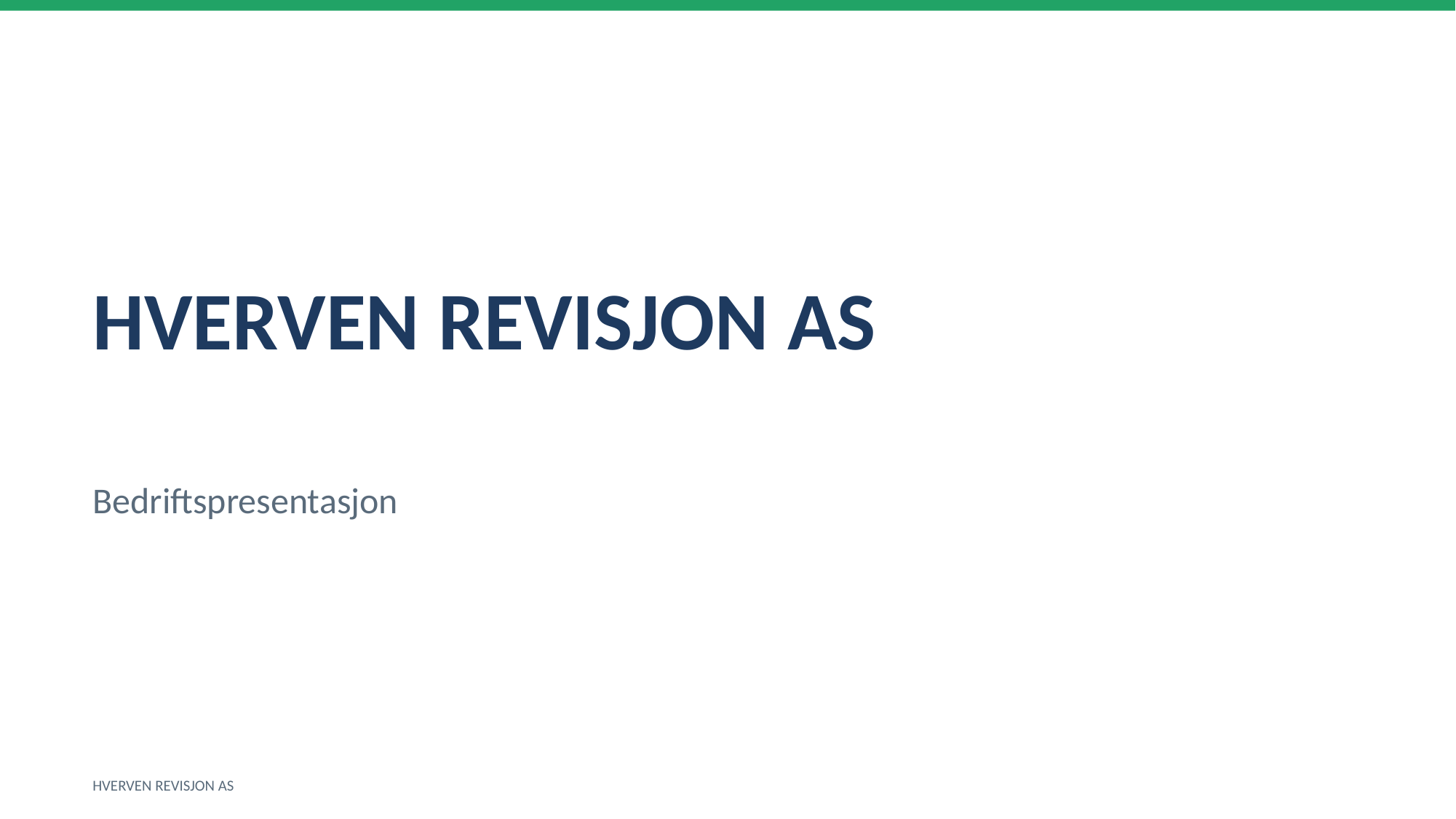

HVERVEN REVISJON AS
Bedriftspresentasjon
HVERVEN REVISJON AS